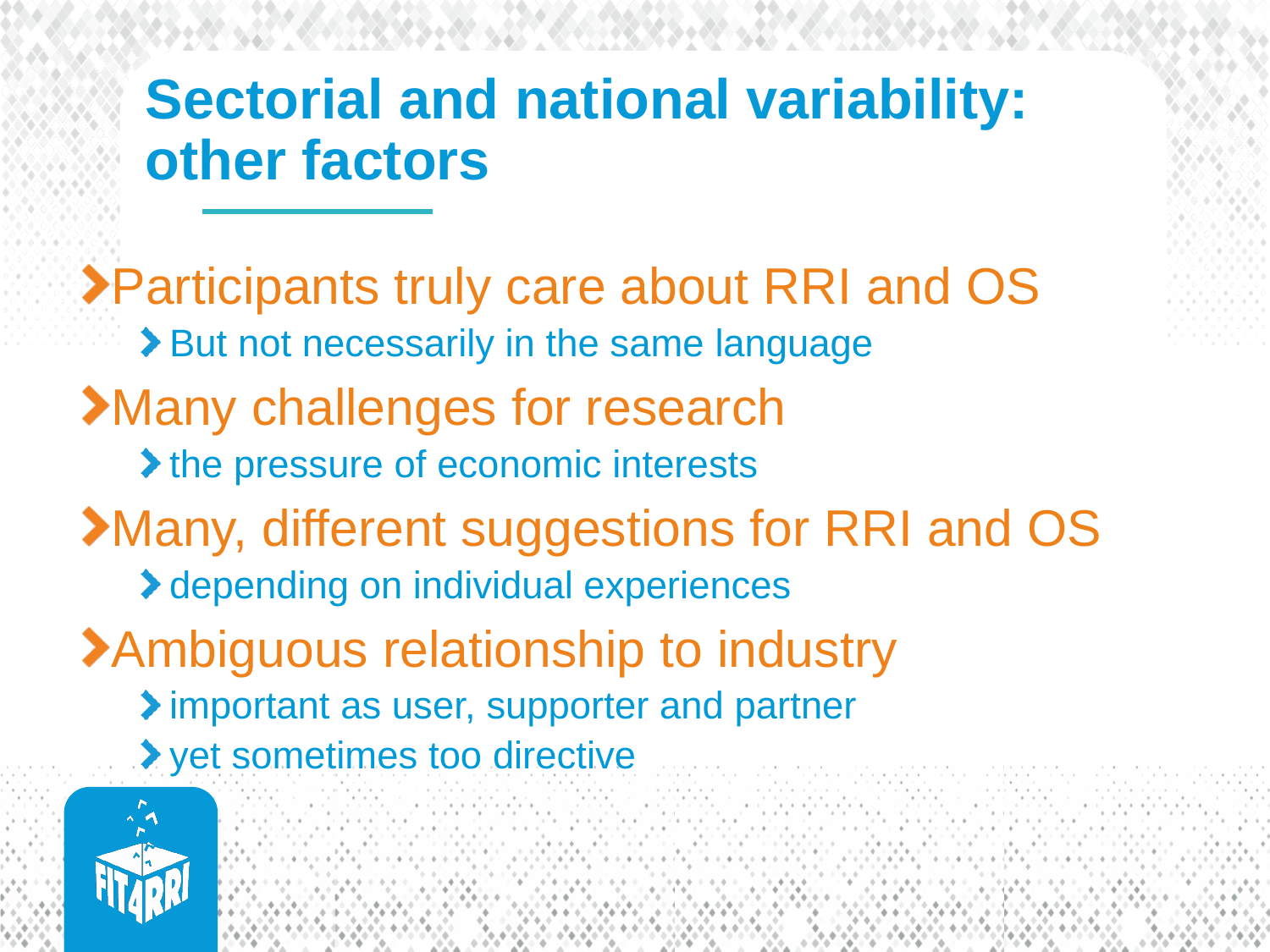

# Sectorial and national variability: other factors
Participants truly care about RRI and OS
But not necessarily in the same language
Many challenges for research
the pressure of economic interests
Many, different suggestions for RRI and OS
depending on individual experiences
Ambiguous relationship to industry
important as user, supporter and partner
yet sometimes too directive